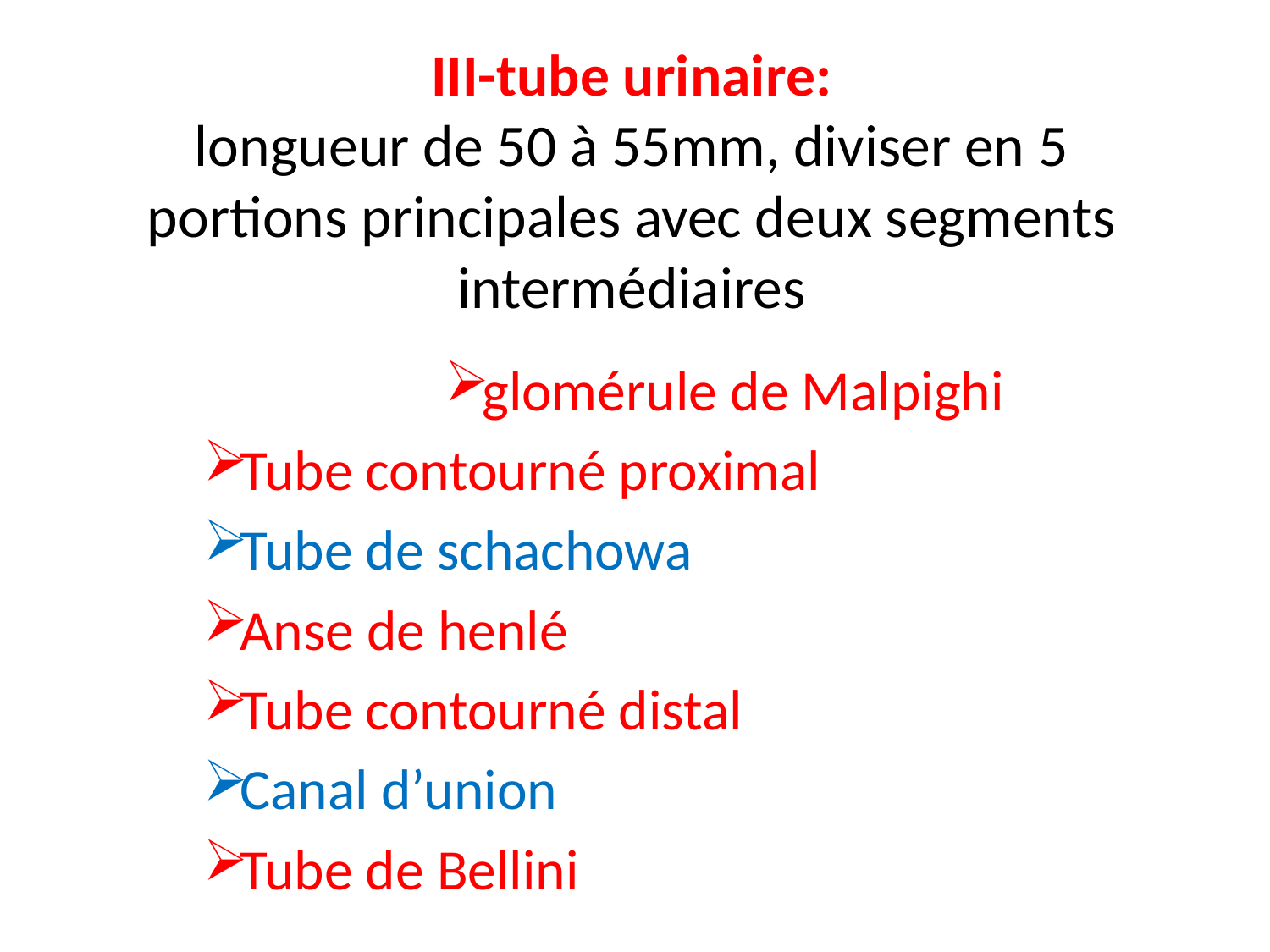

# III-tube urinaire: longueur de 50 à 55mm, diviser en 5 portions principales avec deux segments intermédiaires
glomérule de Malpighi
Tube contourné proximal
Tube de schachowa
Anse de henlé
Tube contourné distal
Canal d’union
Tube de Bellini